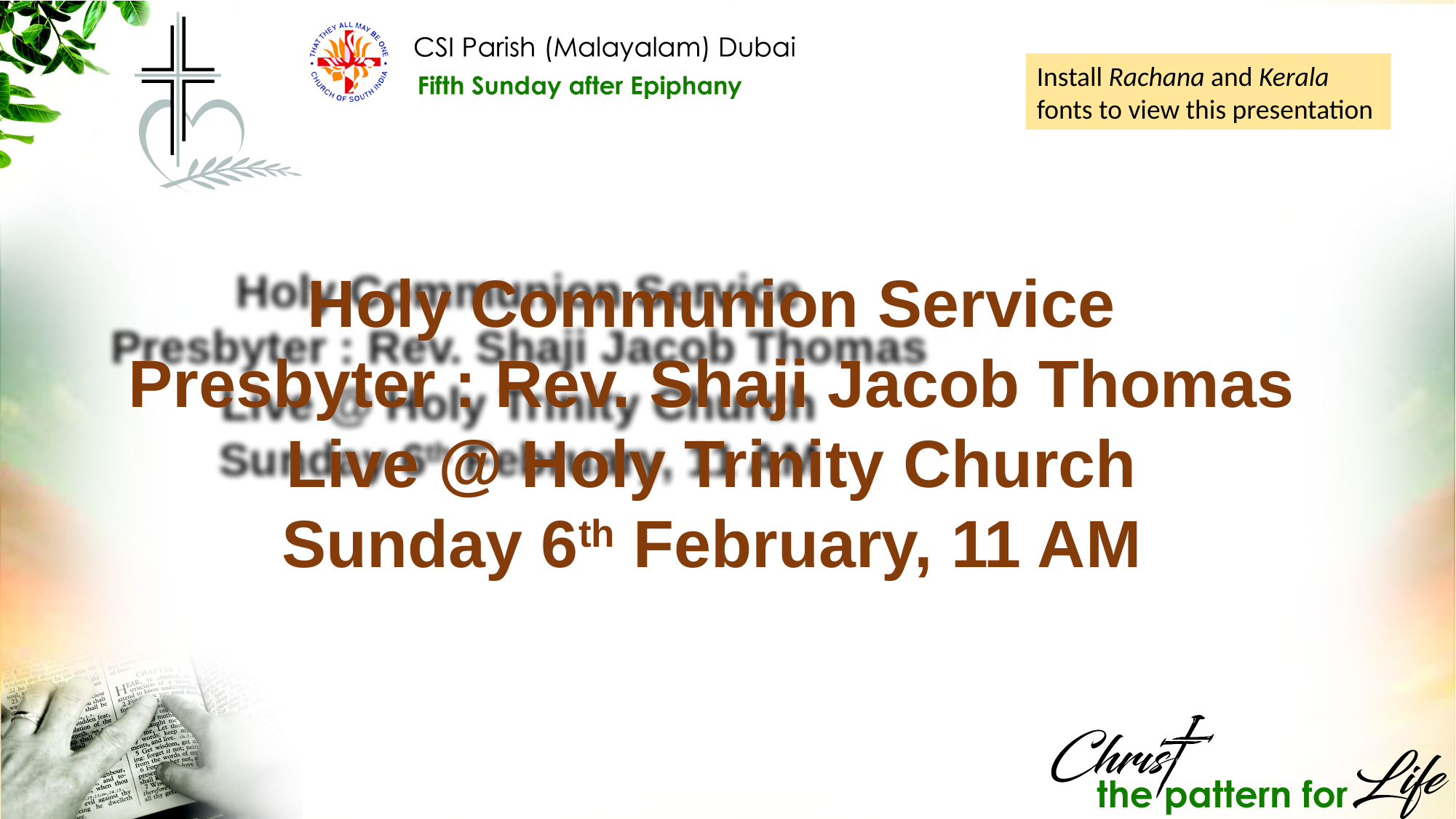

Install Rachana and Kerala fonts to view this presentation
Holy Communion Service
Presbyter : Rev. Shaji Jacob Thomas
Live @ Holy Trinity Church
Sunday 6th February, 11 AM